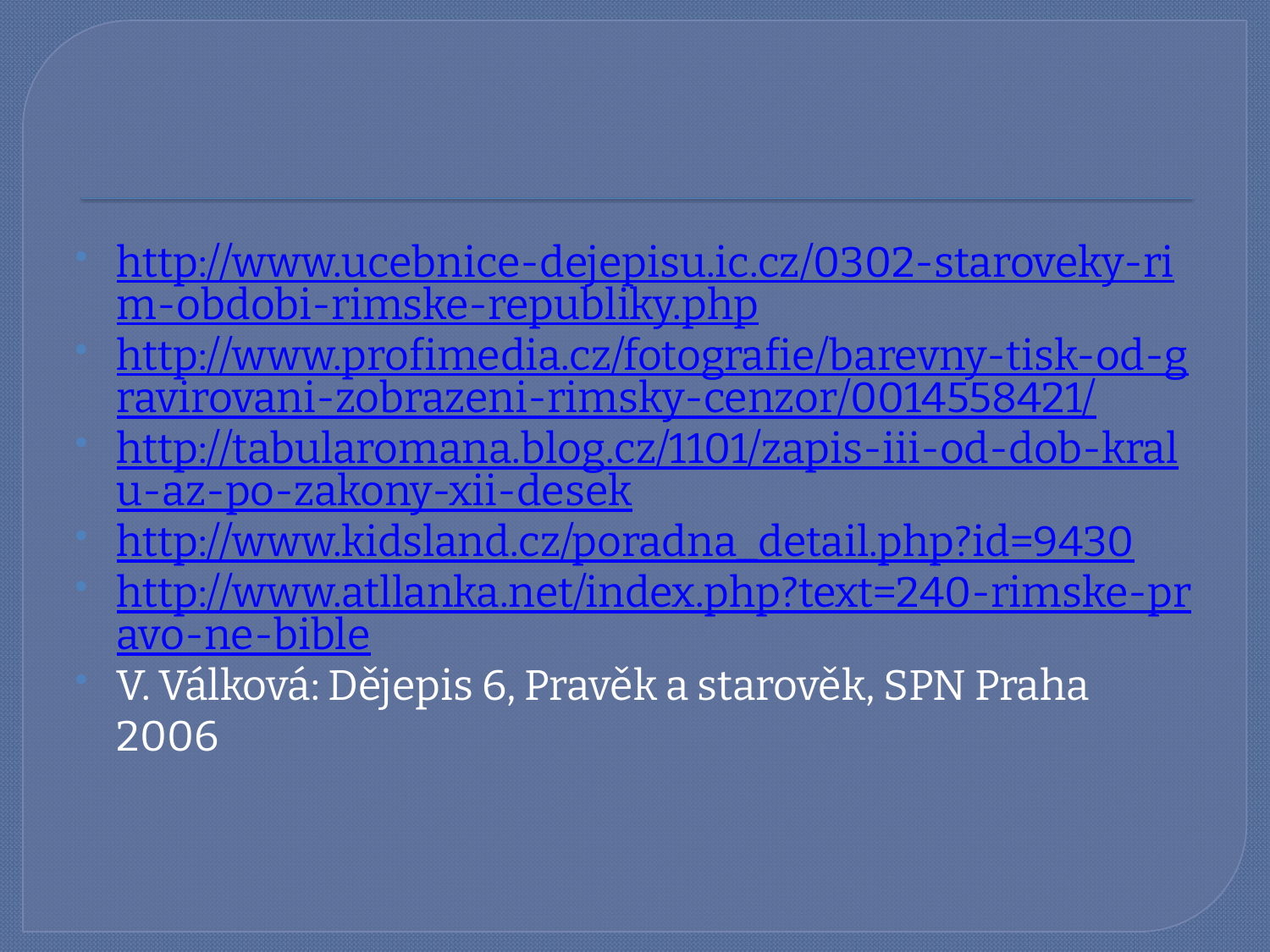

#
http://www.ucebnice-dejepisu.ic.cz/0302-staroveky-rim-obdobi-rimske-republiky.php
http://www.profimedia.cz/fotografie/barevny-tisk-od-gravirovani-zobrazeni-rimsky-cenzor/0014558421/
http://tabularomana.blog.cz/1101/zapis-iii-od-dob-kralu-az-po-zakony-xii-desek
http://www.kidsland.cz/poradna_detail.php?id=9430
http://www.atllanka.net/index.php?text=240-rimske-pravo-ne-bible
V. Válková: Dějepis 6, Pravěk a starověk, SPN Praha 2006